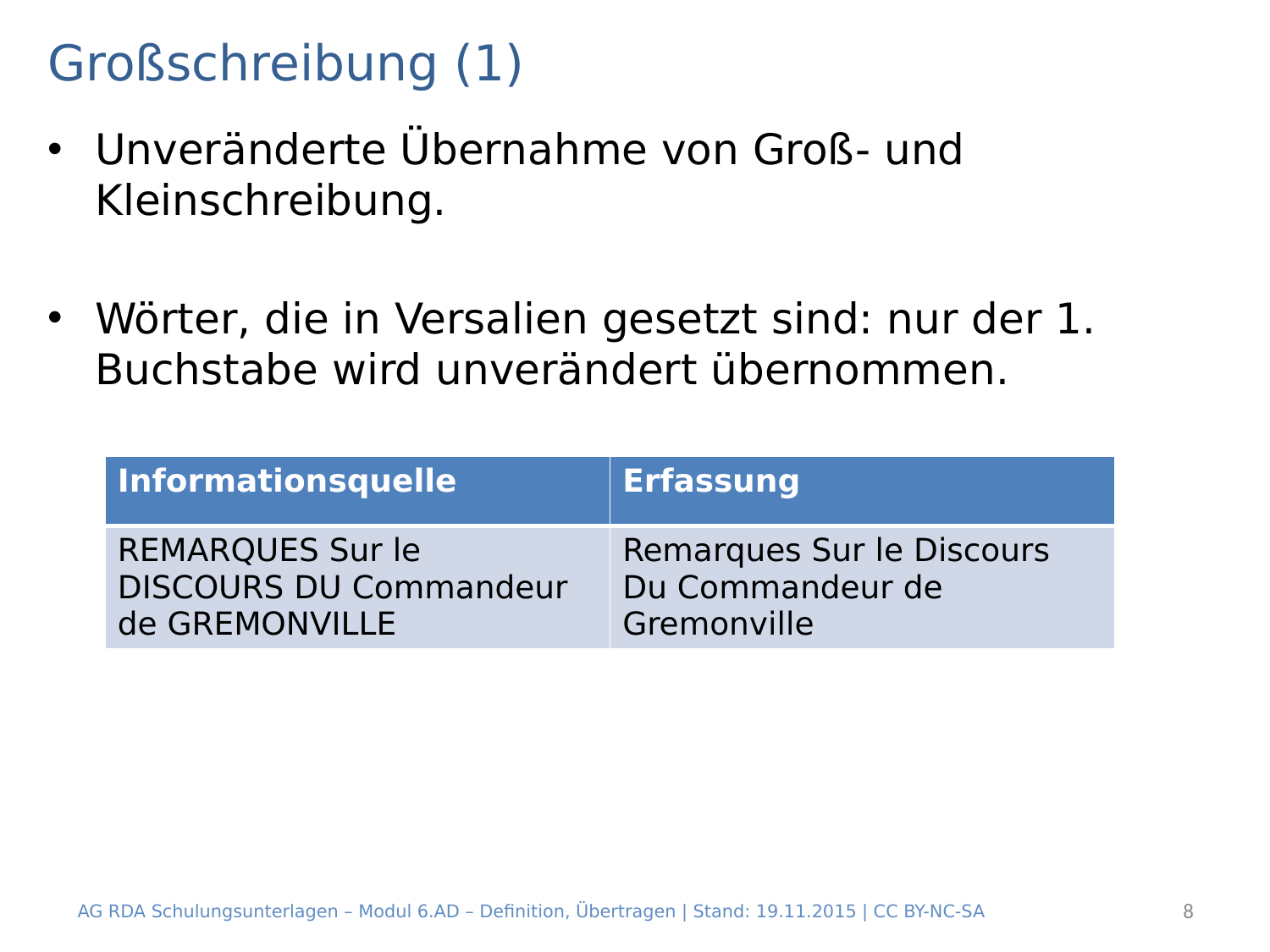

# Großschreibung (1)
Unveränderte Übernahme von Groß- und Kleinschreibung.

Wörter, die in Versalien gesetzt sind: nur der 1. Buchstabe wird unverändert übernommen.
| Informationsquelle | Erfassung |
| --- | --- |
| REMARQUES Sur le DISCOURS DU Commandeur de GREMONVILLE | Remarques Sur le Discours Du Commandeur de Gremonville |
AG RDA Schulungsunterlagen – Modul 6.AD – Definition, Übertragen | Stand: 19.11.2015 | CC BY-NC-SA
8